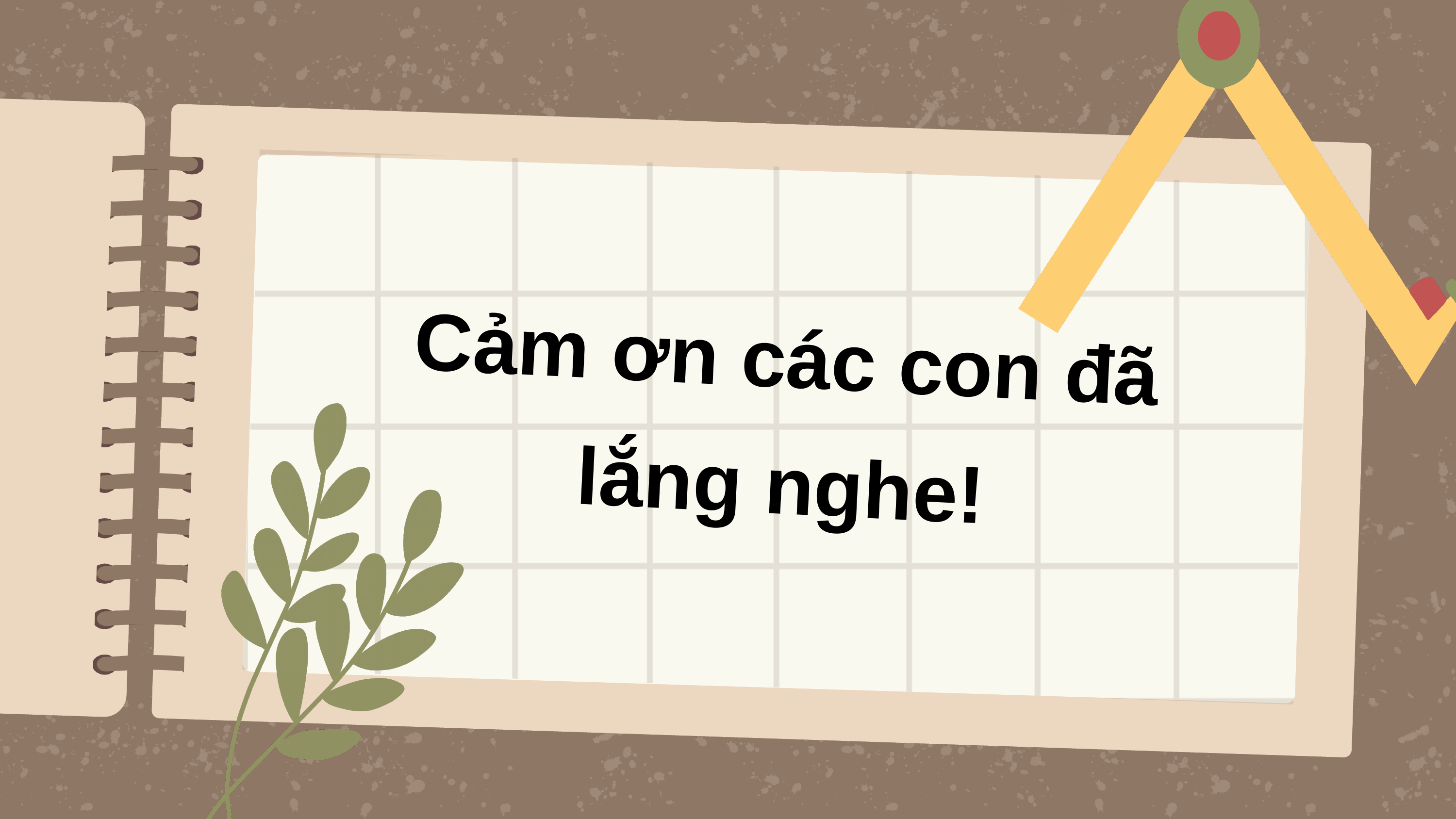

Cảm ơn các con đã lắng nghe!